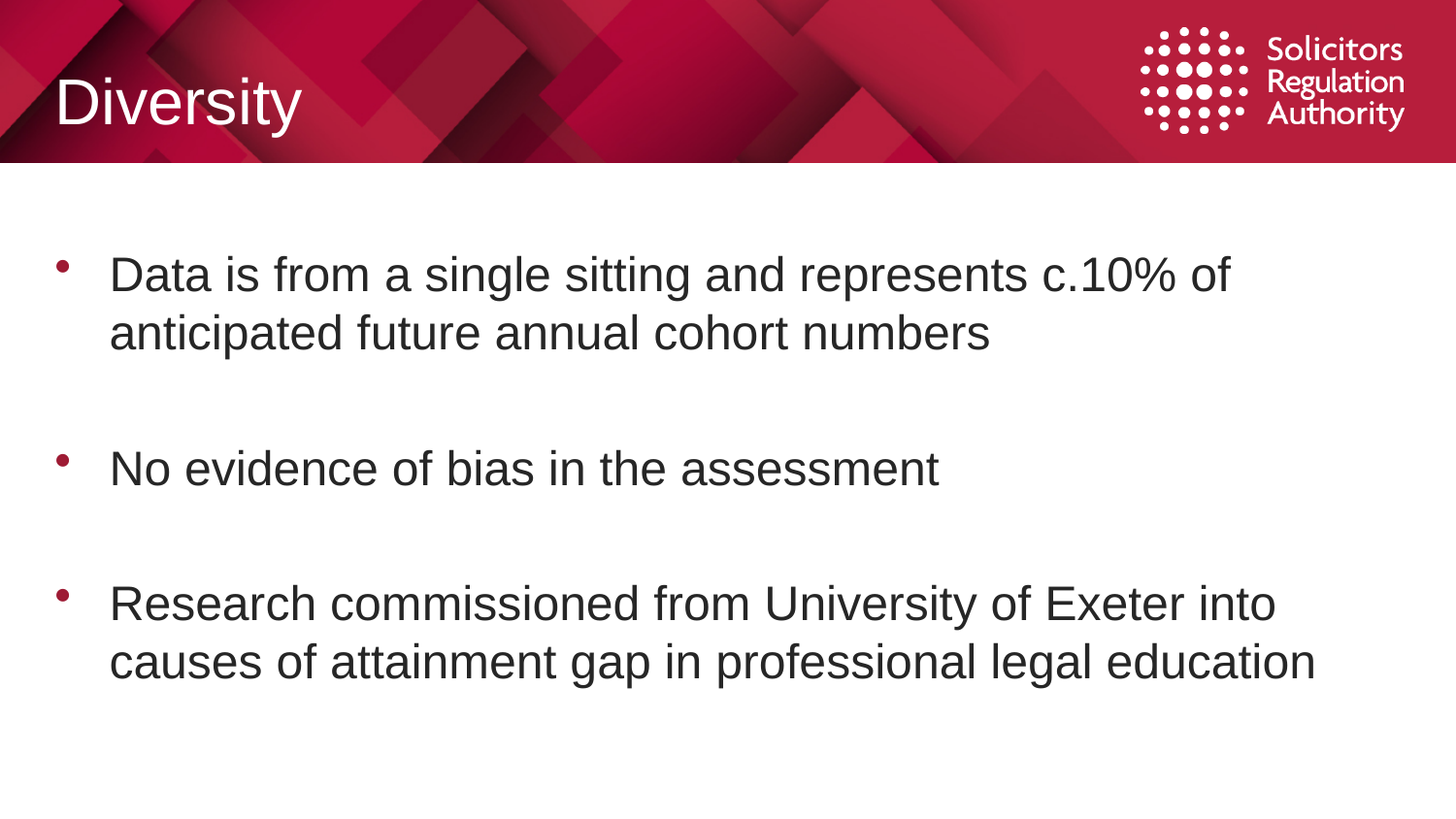

# Diversity

Data is from a single sitting and represents c.10% of anticipated future annual cohort numbers

No evidence of bias in the assessment

Research commissioned from University of Exeter into causes of attainment gap in professional legal education